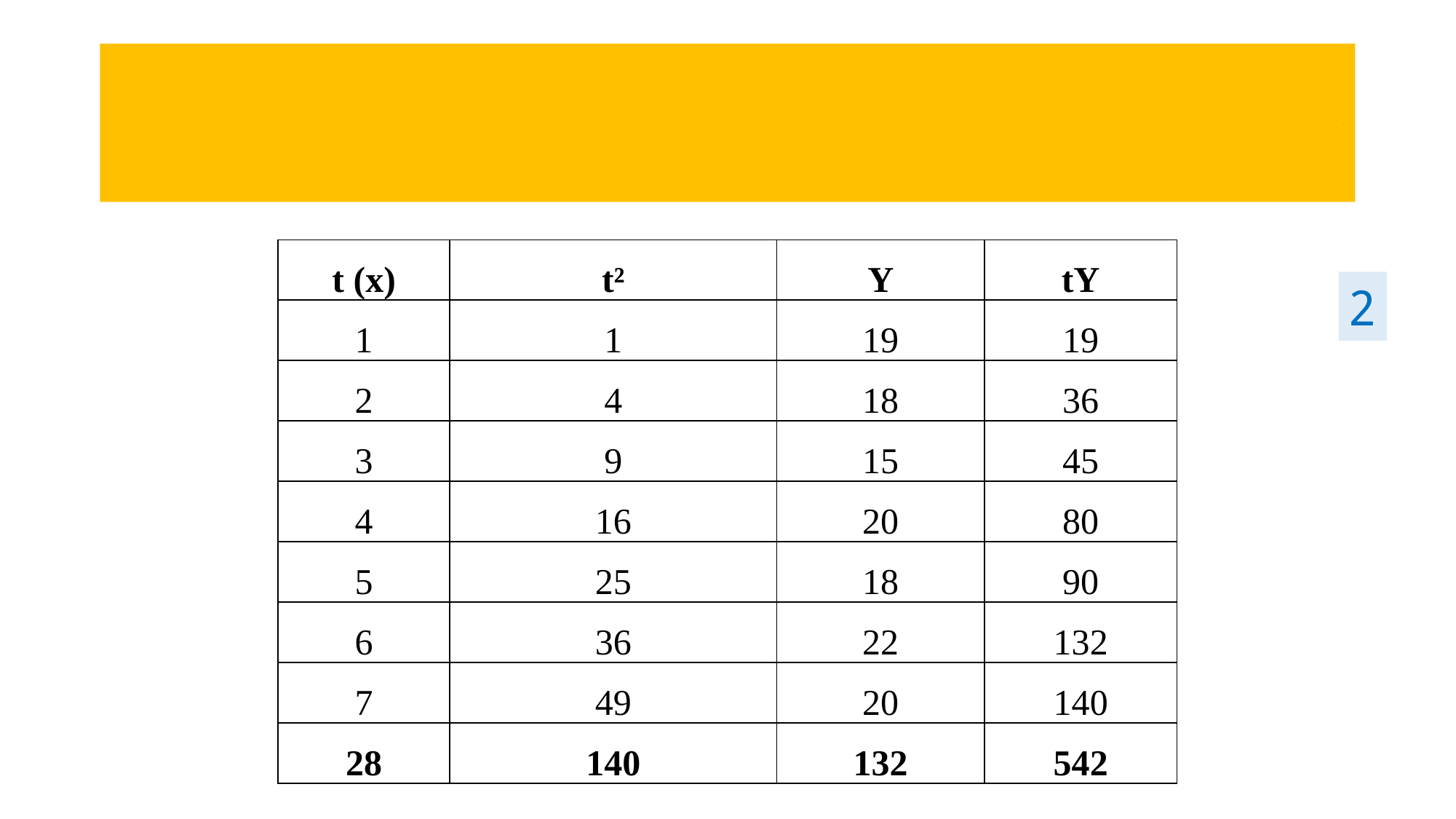

# .
| t (x) | t² | Y | tY |
| --- | --- | --- | --- |
| 1 | 1 | 19 | 19 |
| 2 | 4 | 18 | 36 |
| 3 | 9 | 15 | 45 |
| 4 | 16 | 20 | 80 |
| 5 | 25 | 18 | 90 |
| 6 | 36 | 22 | 132 |
| 7 | 49 | 20 | 140 |
| 28 | 140 | 132 | 542 |
2